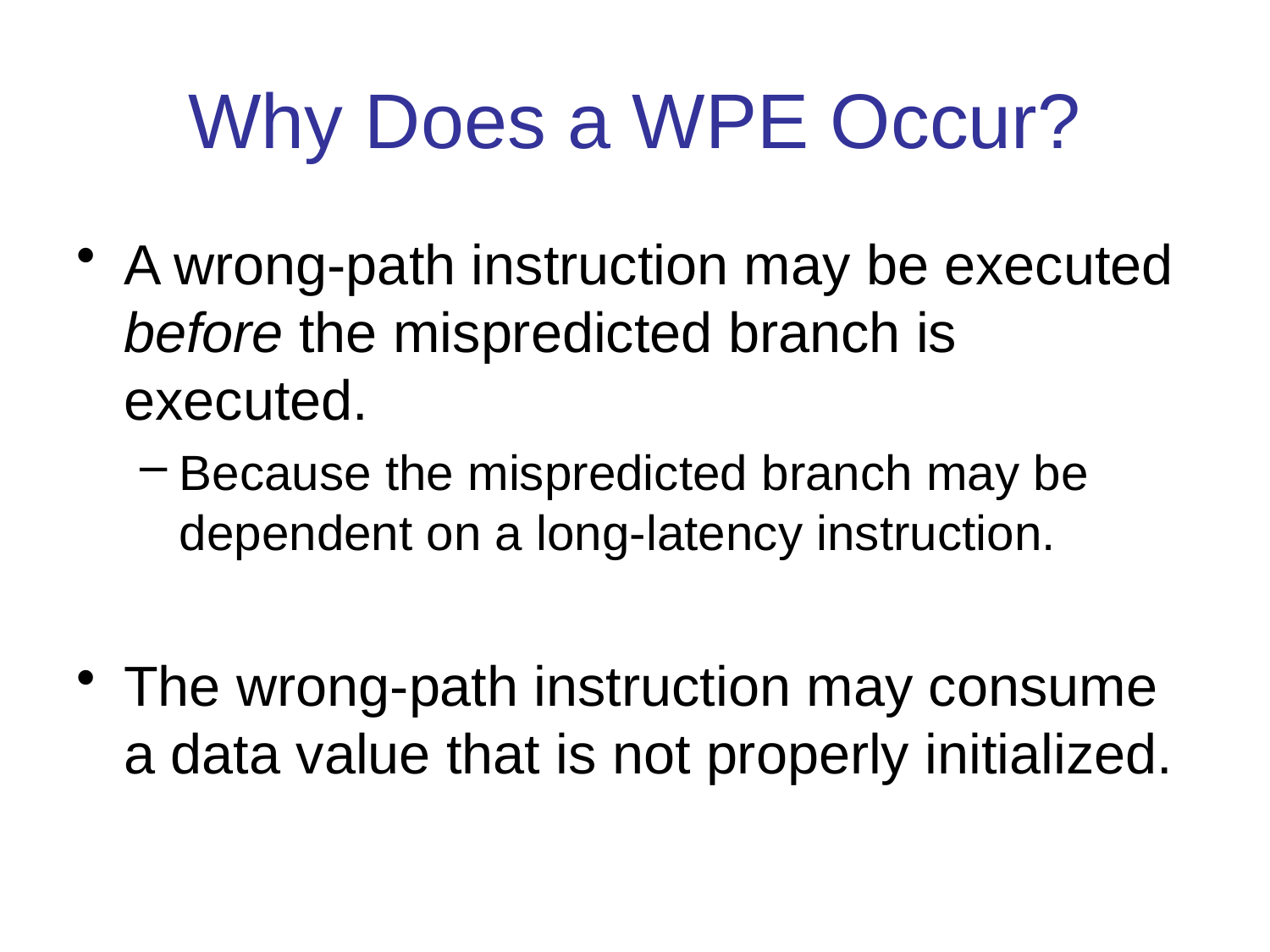

# Why Does a WPE Occur?
A wrong-path instruction may be executed before the mispredicted branch is executed.
Because the mispredicted branch may be dependent on a long-latency instruction.

The wrong-path instruction may consume a data value that is not properly initialized.